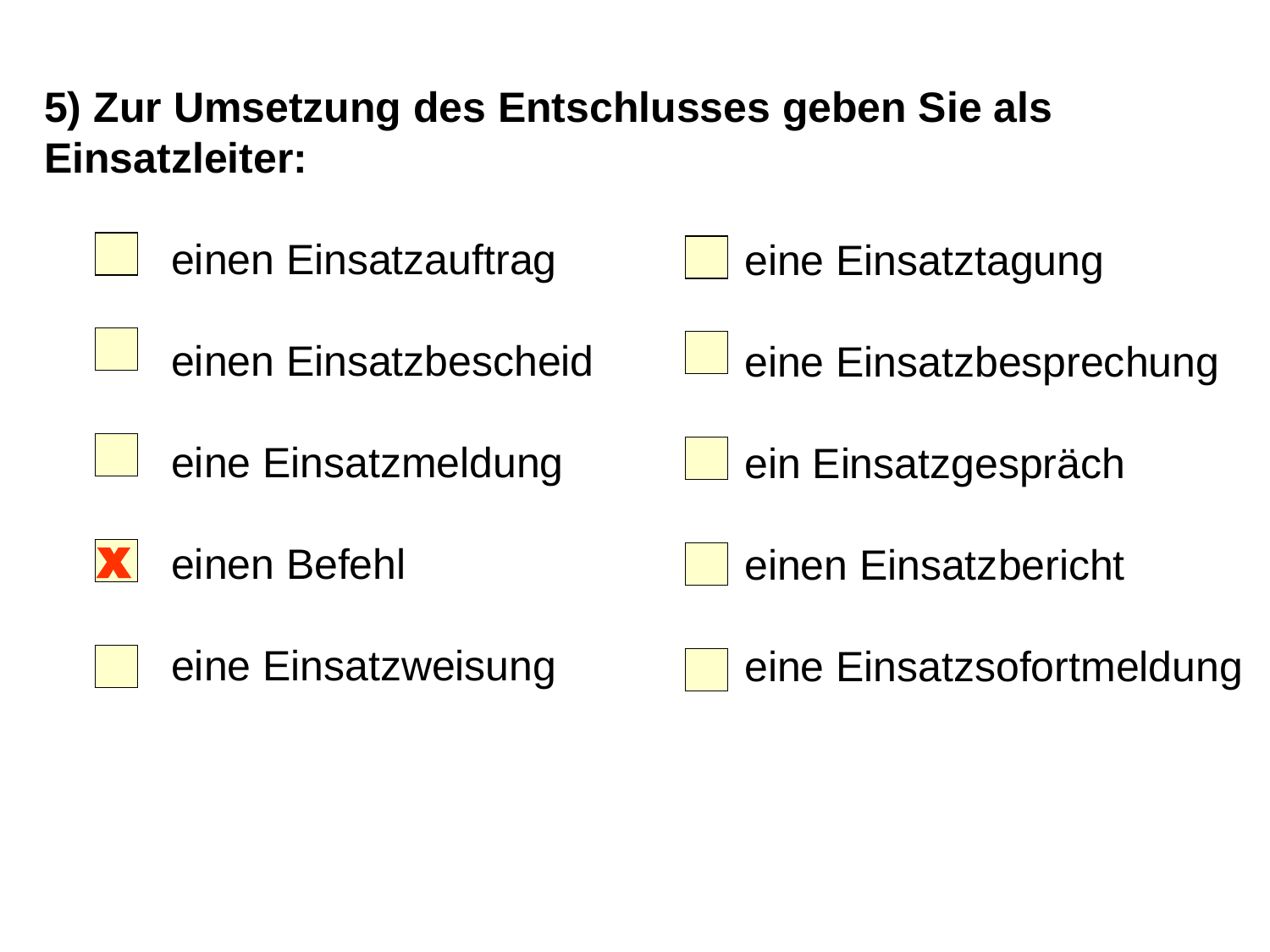

5) Zur Umsetzung des Entschlusses geben Sie als Einsatzleiter:

	einen Einsatzauftrag
	einen Einsatzbescheid
	eine Einsatzmeldung
	einen Befehl
	eine Einsatzweisung

	eine Einsatztagung
	eine Einsatzbesprechung
	ein Einsatzgespräch
	einen Einsatzbericht
	eine Einsatzsofortmeldung

X

10